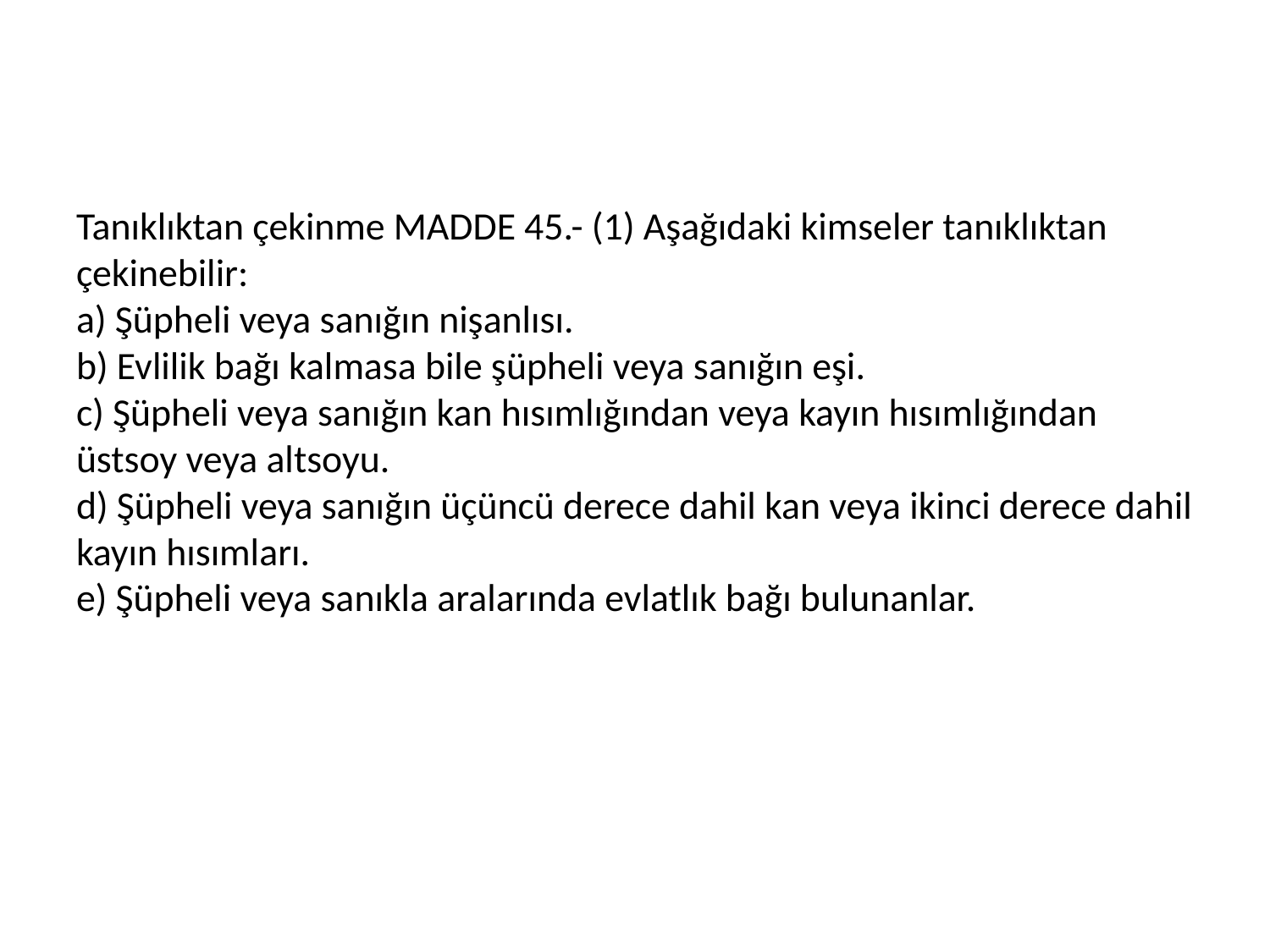

# Tanıklıktan çekinme MADDE 45.- (1) Aşağıdaki kimseler tanıklıktan çekinebilir: a) Şüpheli veya sanığın nişanlısı. b) Evlilik bağı kalmasa bile şüpheli veya sanığın eşi. c) Şüpheli veya sanığın kan hısımlığından veya kayın hısımlığından üstsoy veya altsoyu. d) Şüpheli veya sanığın üçüncü derece dahil kan veya ikinci derece dahil kayın hısımları. e) Şüpheli veya sanıkla aralarında evlatlık bağı bulunanlar.